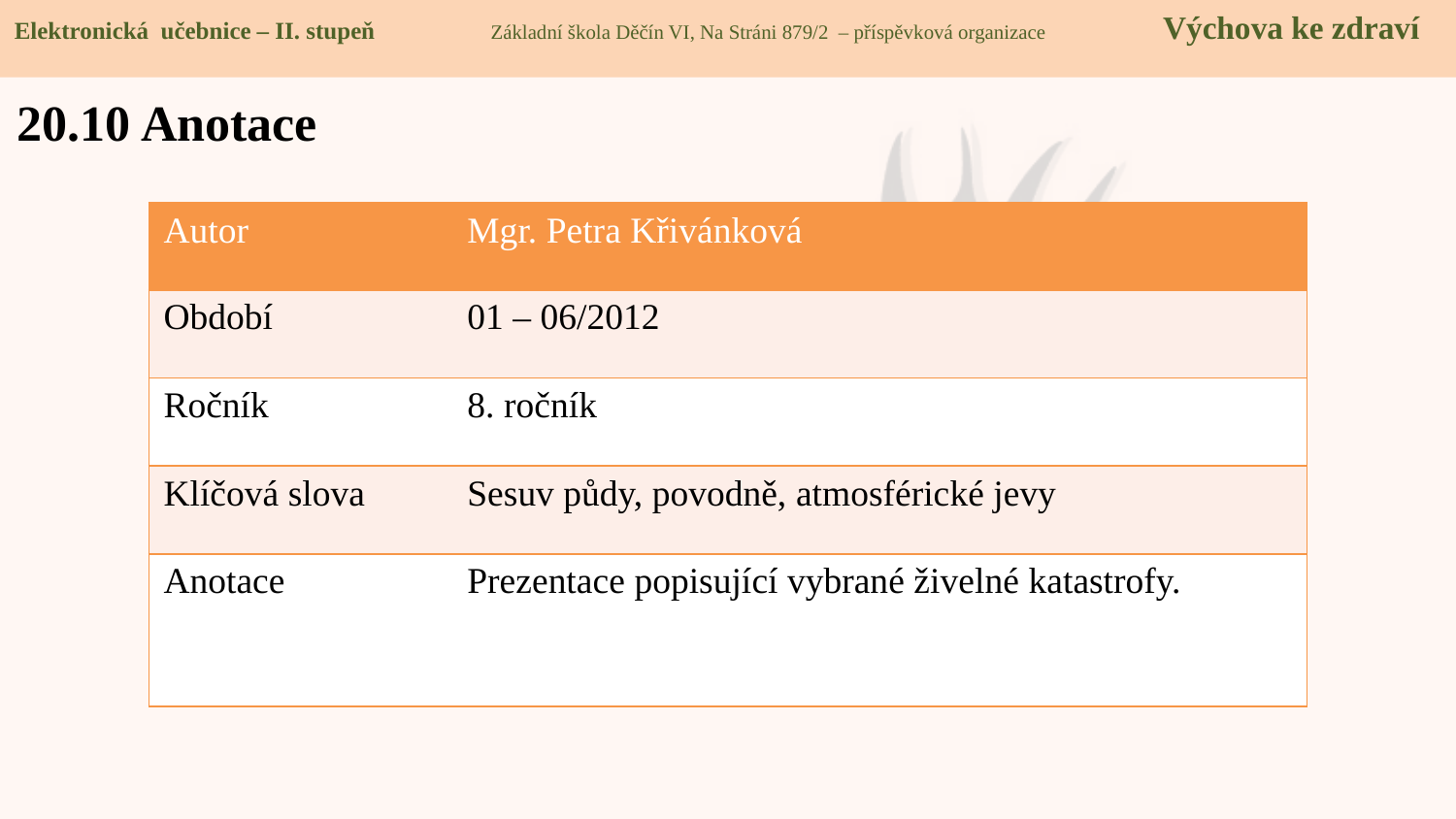

Elektronická  učebnice – II. stupeň                   Základní škola Děčín VI, Na Stráni 879/2  – příspěvková organizace                       Výchova ke zdraví

20.10 Anotace
| Autor | Mgr. Petra Křivánková |
| --- | --- |
| Období | 01 – 06/2012 |
| Ročník | 8. ročník |
| Klíčová slova | Sesuv půdy, povodně, atmosférické jevy |
| Anotace | Prezentace popisující vybrané živelné katastrofy. |